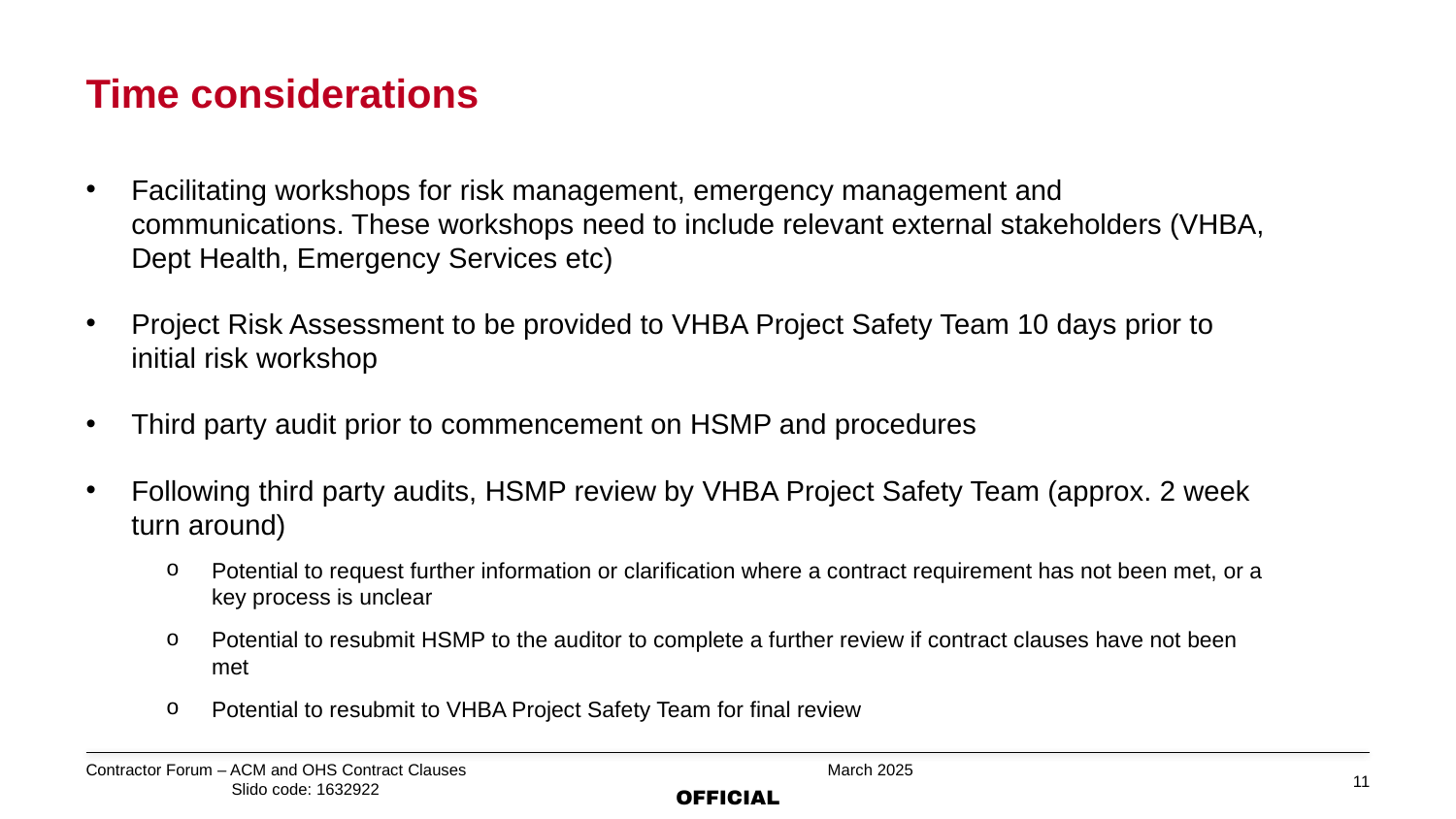

# Time considerations
Facilitating workshops for risk management, emergency management and communications. These workshops need to include relevant external stakeholders (VHBA, Dept Health, Emergency Services etc)
Project Risk Assessment to be provided to VHBA Project Safety Team 10 days prior to initial risk workshop
Third party audit prior to commencement on HSMP and procedures
Following third party audits, HSMP review by VHBA Project Safety Team (approx. 2 week turn around)
Potential to request further information or clarification where a contract requirement has not been met, or a key process is unclear
Potential to resubmit HSMP to the auditor to complete a further review if contract clauses have not been met
Potential to resubmit to VHBA Project Safety Team for final review
Contractor Forum – ACM and OHS Contract Clauses			   March 2025				Slido code: 1632922
11